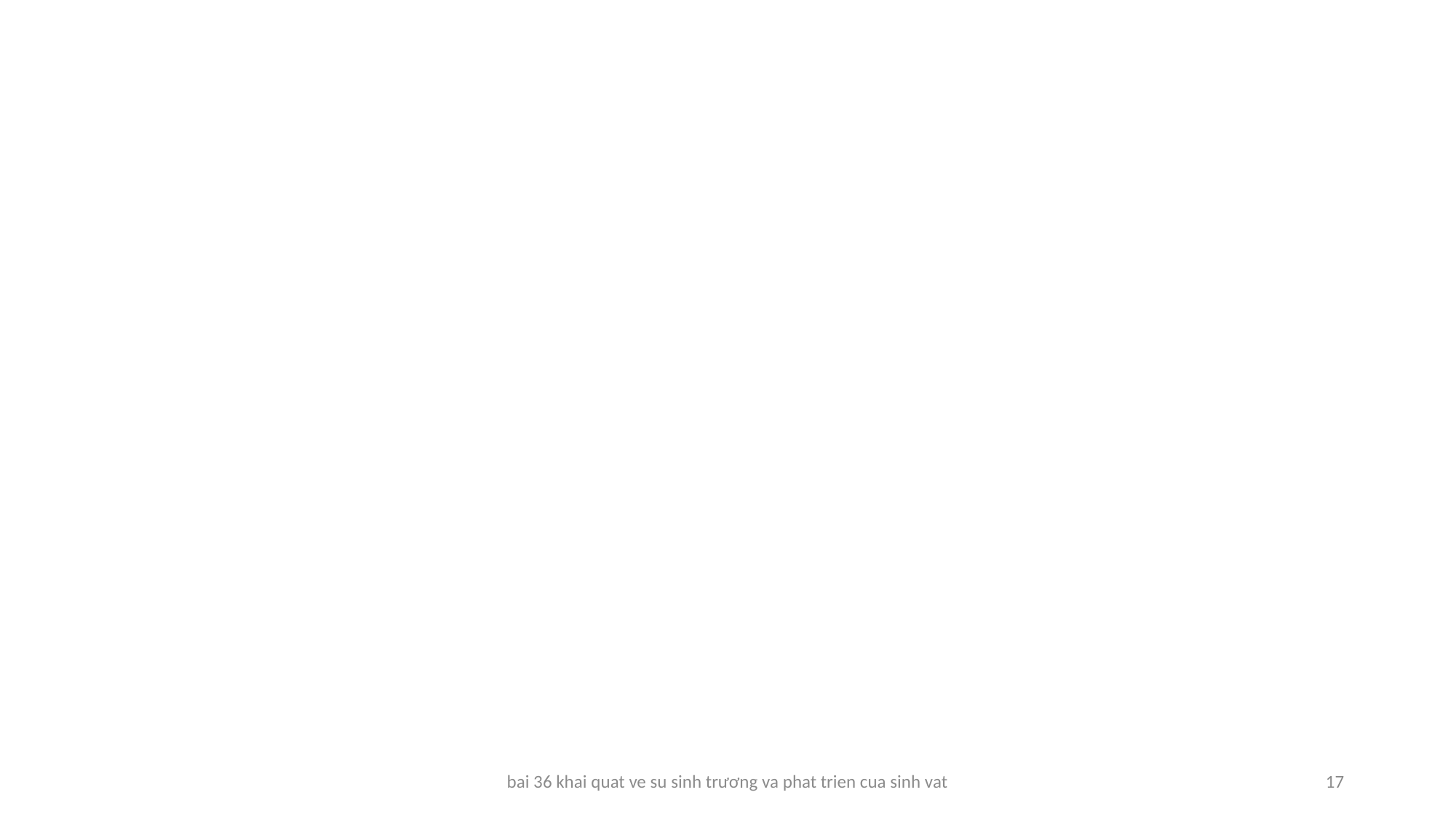

bai 36 khai quat ve su sinh trương va phat trien cua sinh vat
17